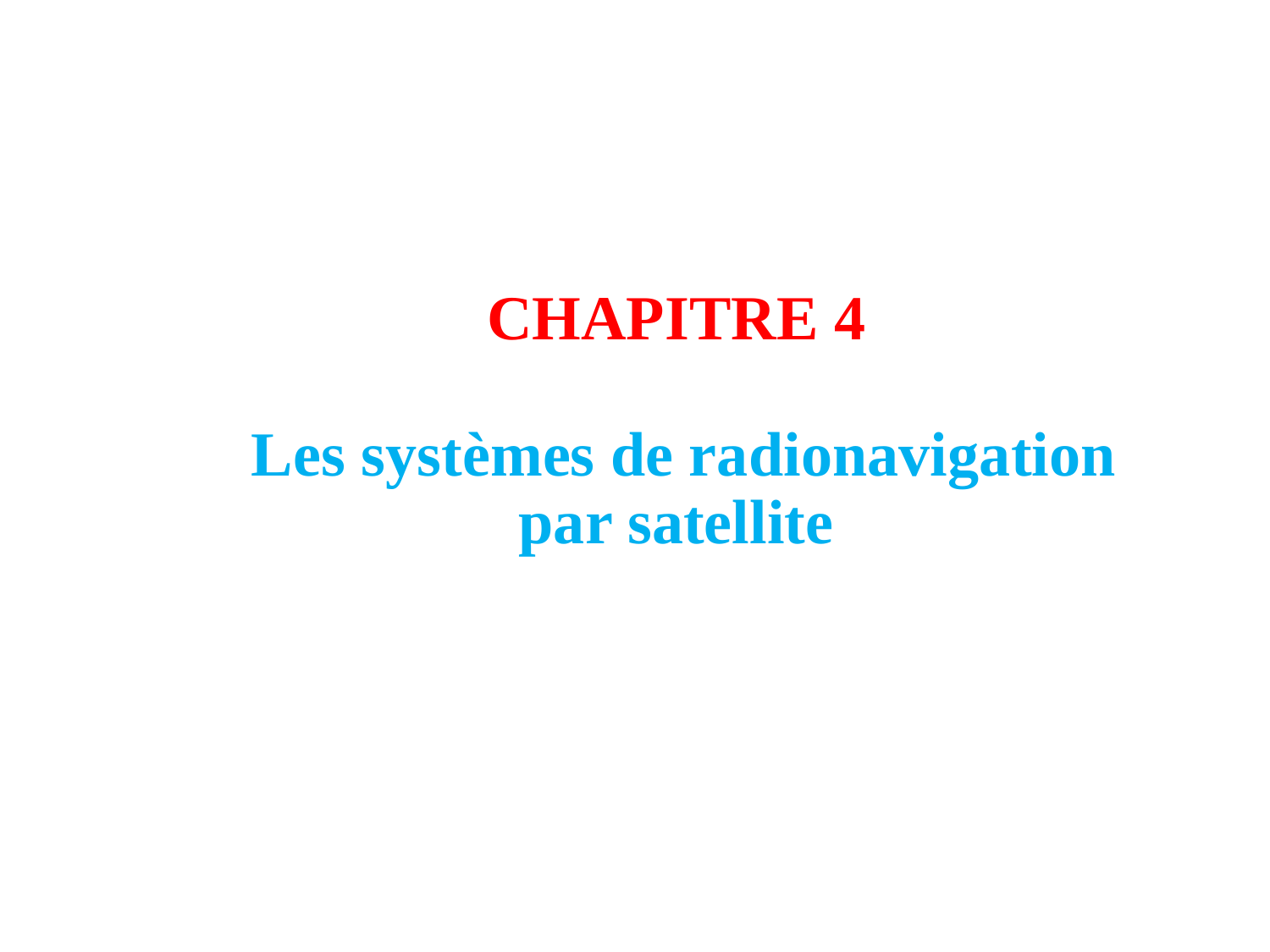

# CHAPITRE 4  Les systèmes de radionavigation par satellite